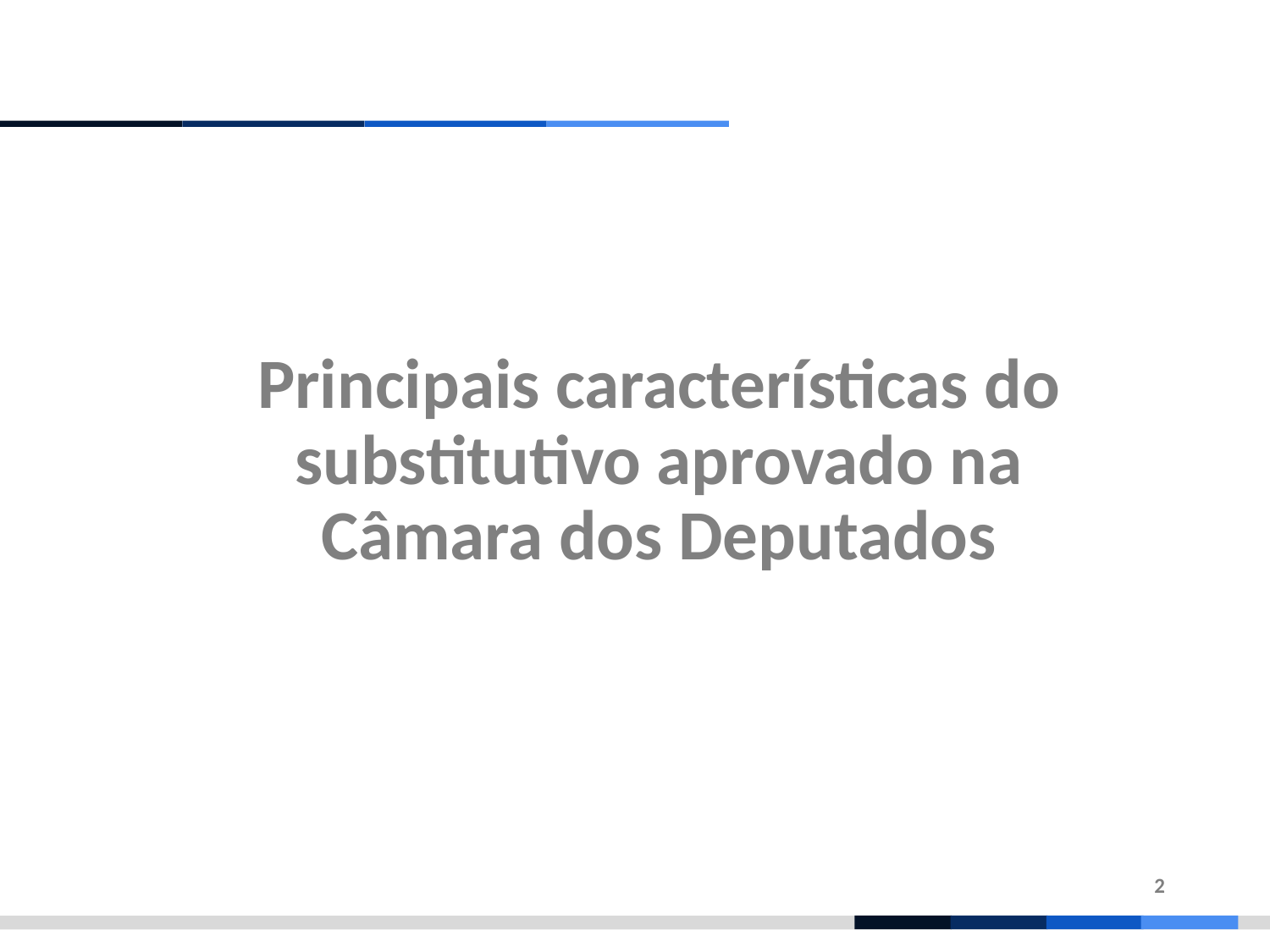

Principais características do substitutivo aprovado na Câmara dos Deputados